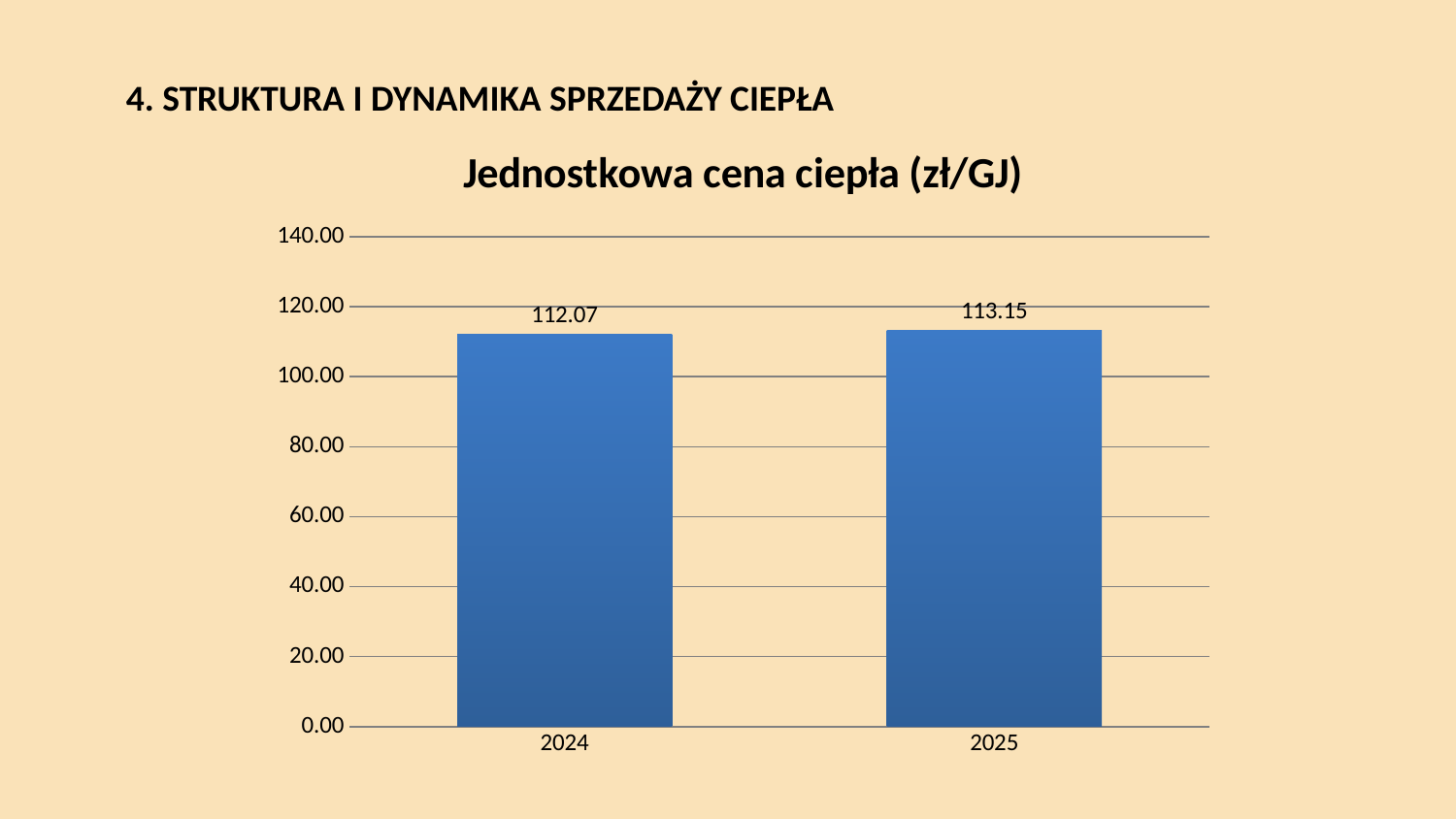

# 4. Struktura i dynamika sprzedaży ciepła

### Chart: Jednostkowa cena ciepła (zł/GJ)

| Category | Jednostkowa cena ciepła (w.1/2) |
|---|---|
| 2024 | 112.07 |
| 2025 | 113.15 |